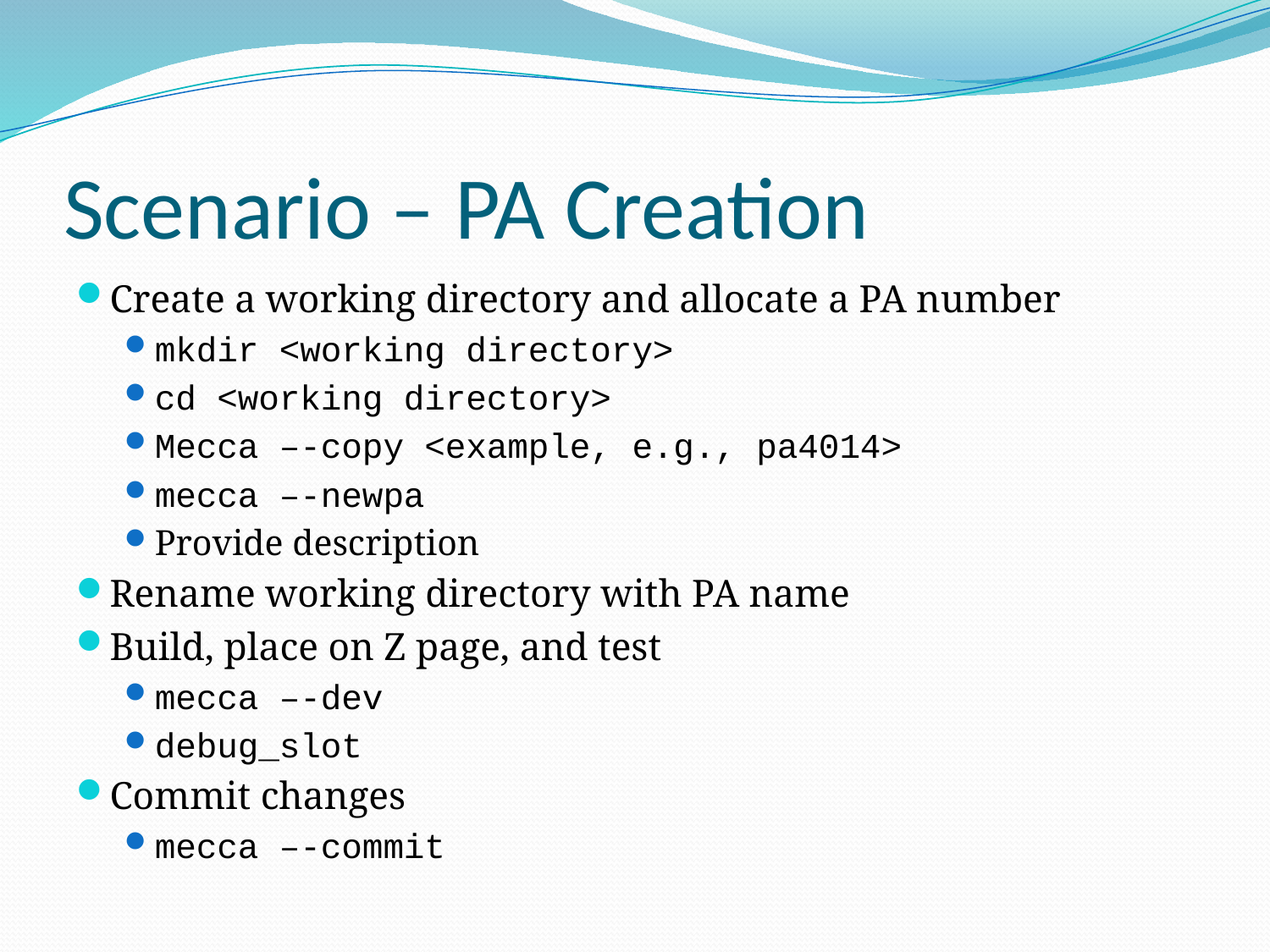

# Scenario – PA Creation
Create a working directory and allocate a PA number
mkdir <working directory>
cd <working directory>
Mecca –-copy <example, e.g., pa4014>
mecca –-newpa
Provide description
Rename working directory with PA name
Build, place on Z page, and test
mecca –-dev
debug_slot
Commit changes
mecca –-commit